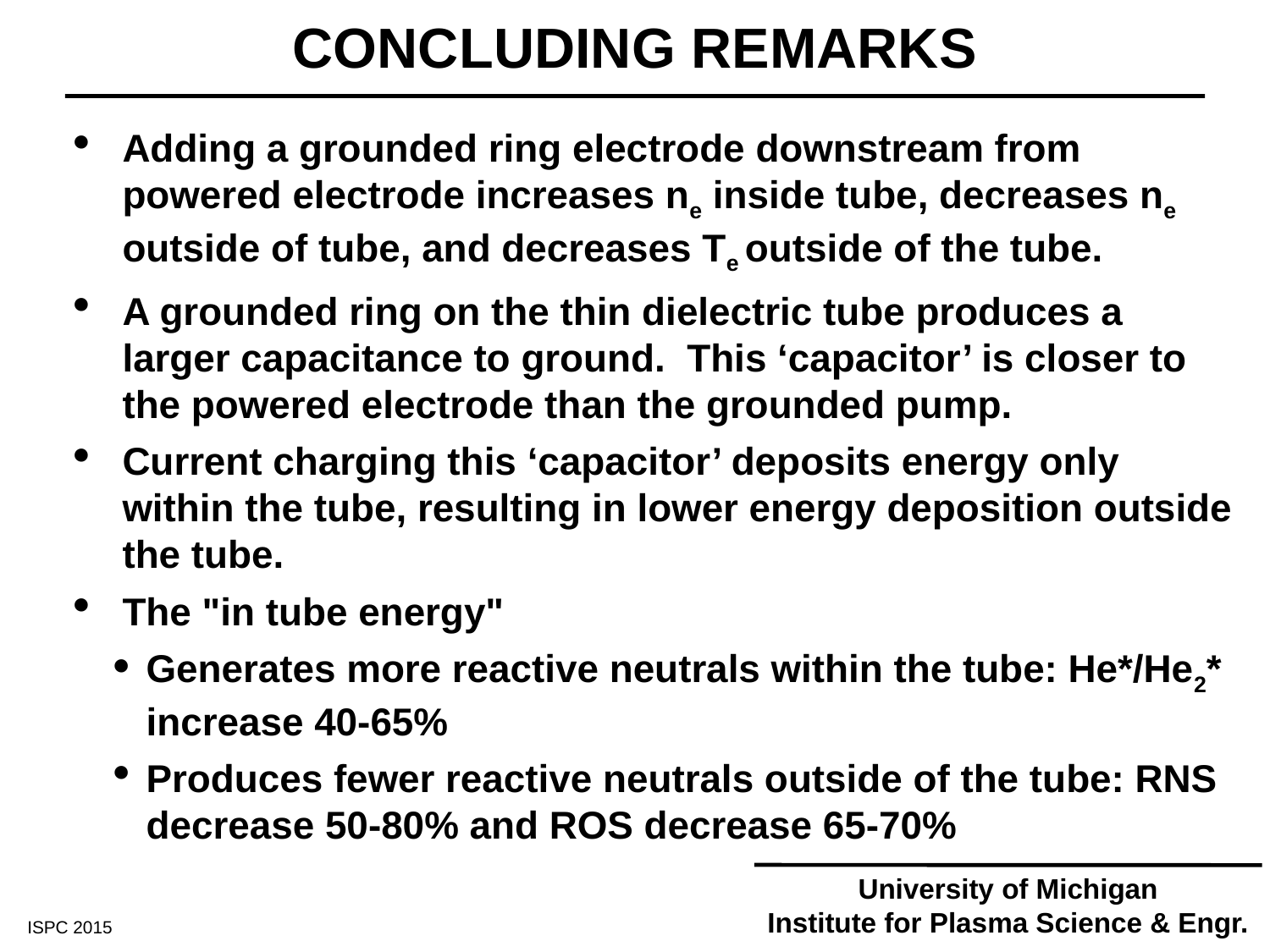

# CONCLUDING REMARKS

Adding a grounded ring electrode downstream from powered electrode increases ne inside tube, decreases ne outside of tube, and decreases Te outside of the tube.
A grounded ring on the thin dielectric tube produces a larger capacitance to ground.  This ‘capacitor’ is closer to the powered electrode than the grounded pump.
Current charging this ‘capacitor’ deposits energy only within the tube, resulting in lower energy deposition outside the tube.
The "in tube energy"
Generates more reactive neutrals within the tube: He*/He2* increase 40-65%
Produces fewer reactive neutrals outside of the tube: RNS decrease 50-80% and ROS decrease 65-70%

University of Michigan
Institute for Plasma Science & Engr.
ISPC 2015